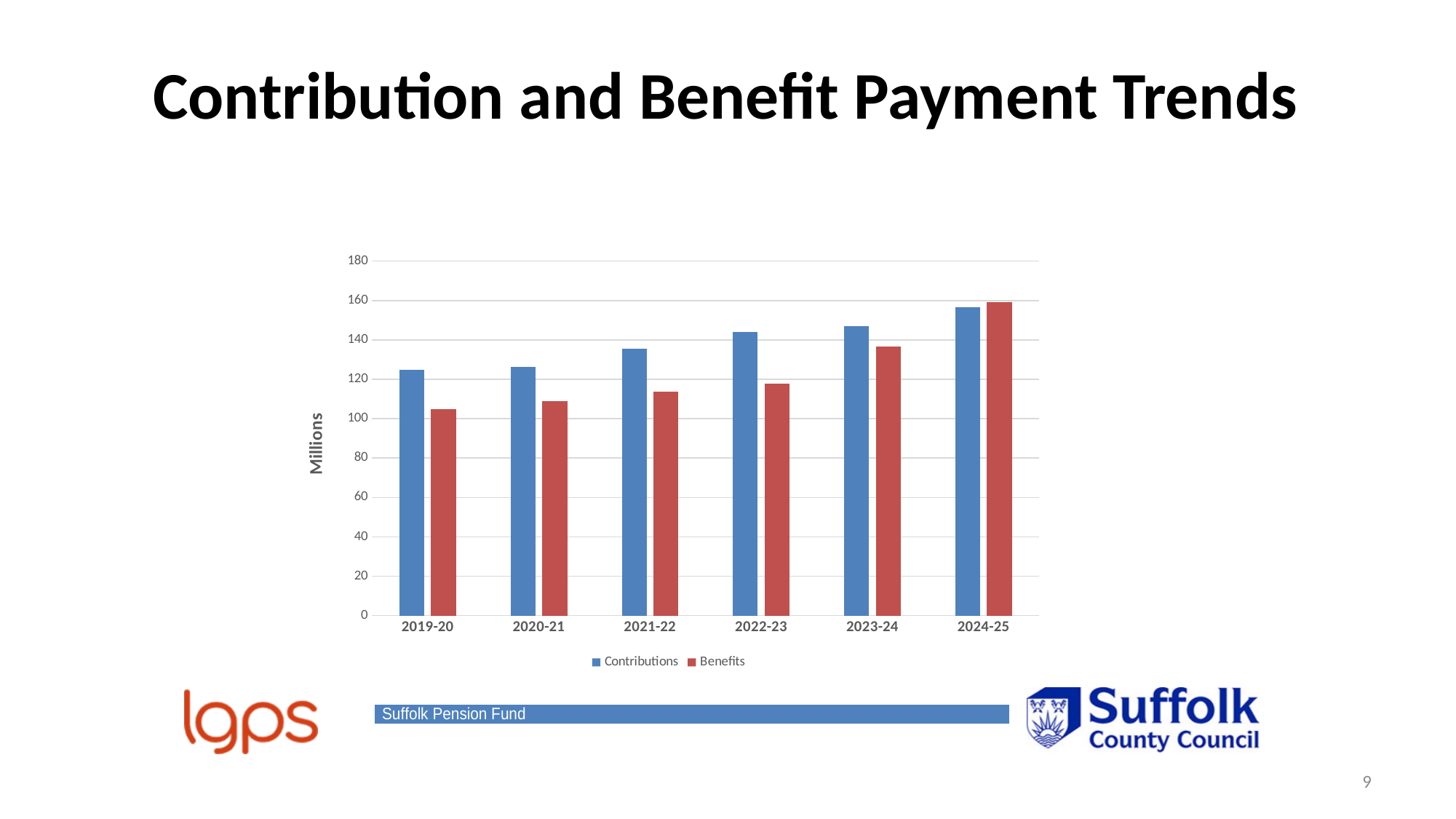

# Contribution and Benefit Payment Trends

### Chart

| Category | Contributions | Benefits |
|---|---|---|
| 2019-20 | 124.822 | 104.89599999999999 |
| 2020-21 | 126.229 | 108.87800000000001 |
| 2021-22 | 135.64700000000002 | 113.617 |
| 2022-23 | 144.129 | 117.637 |
| 2023-24 | 146.829 | 136.79 |
| 2024-25 | 156.553 | 159.13800000000003 |
9